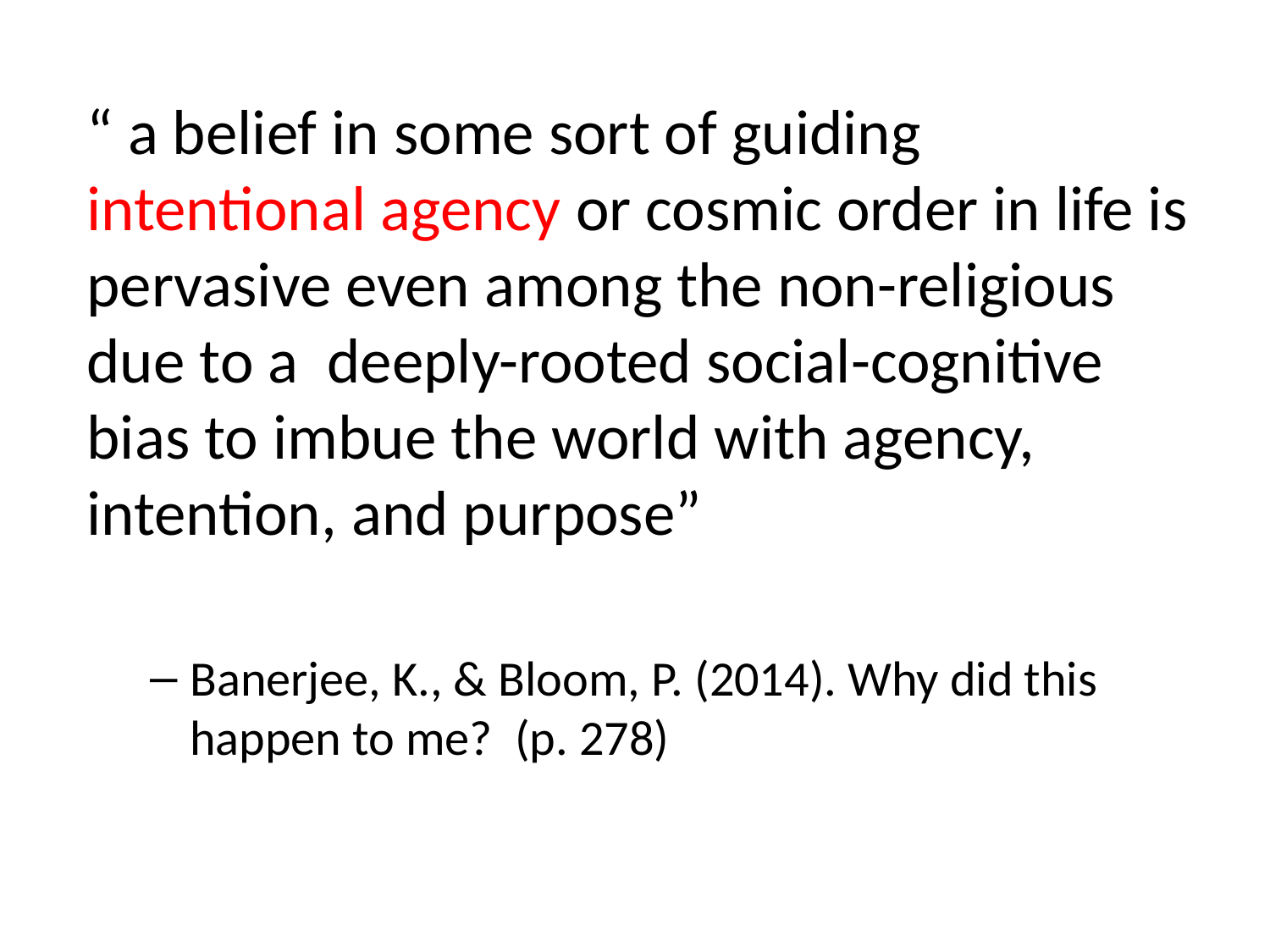

“ a belief in some sort of guiding intentional agency or cosmic order in life is pervasive even among the non-religious due to a  deeply-rooted social-cognitive bias to imbue the world with agency, intention, and purpose”

Banerjee, K., & Bloom, P. (2014). Why did this happen to me?  (p. 278)